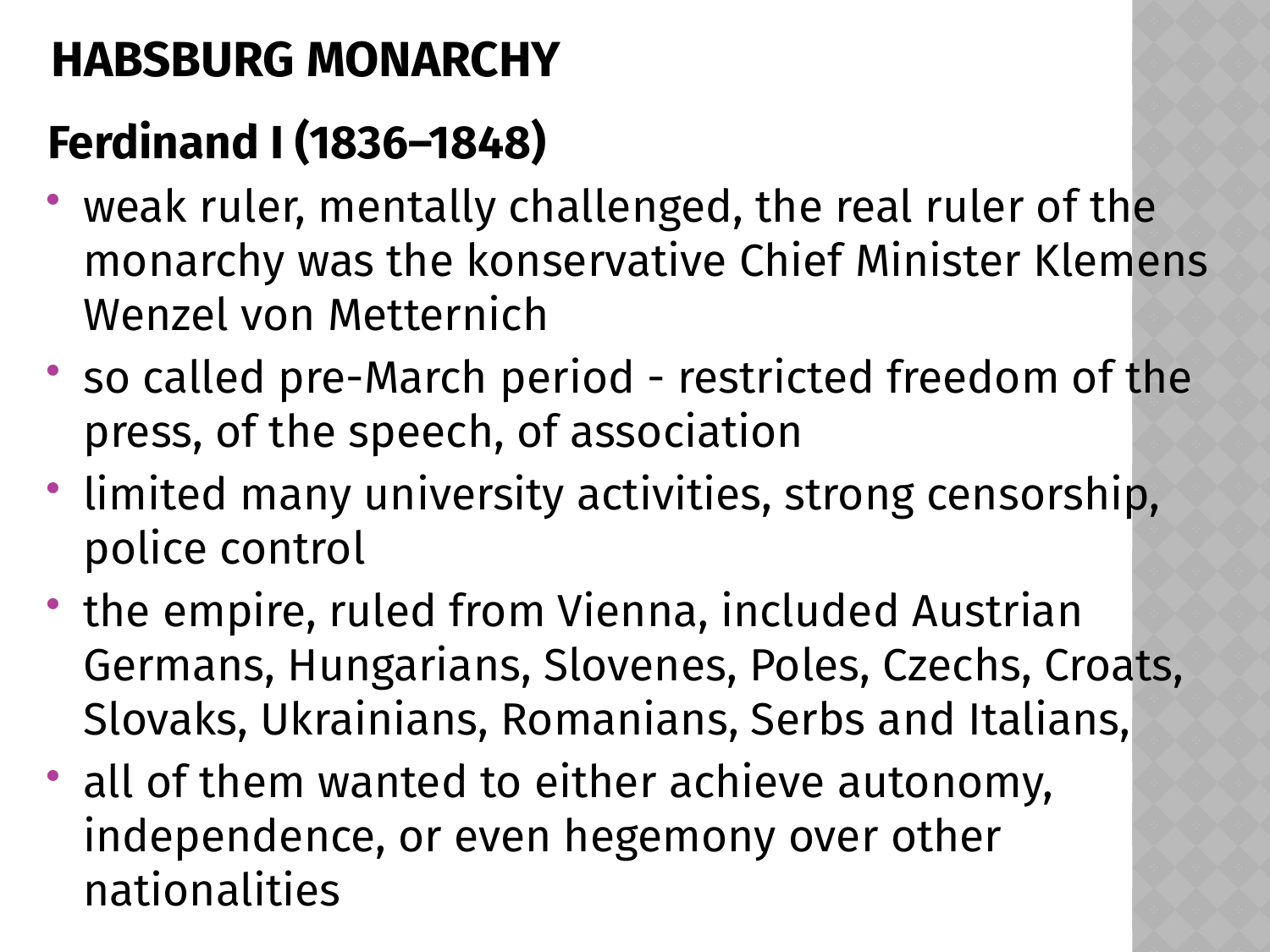

# Habsburg Monarchy
Ferdinand I (1836–1848)
weak ruler, mentally challenged, the real ruler of the monarchy was the konservative Chief Minister Klemens Wenzel von Metternich
so called pre-March period - restricted freedom of the press, of the speech, of association
limited many university activities, strong censorship, police control
the empire, ruled from Vienna, included Austrian Germans, Hungarians, Slovenes, Poles, Czechs, Croats, Slovaks, Ukrainians, Romanians, Serbs and Italians,
all of them wanted to either achieve autonomy, independence, or even hegemony over other nationalities